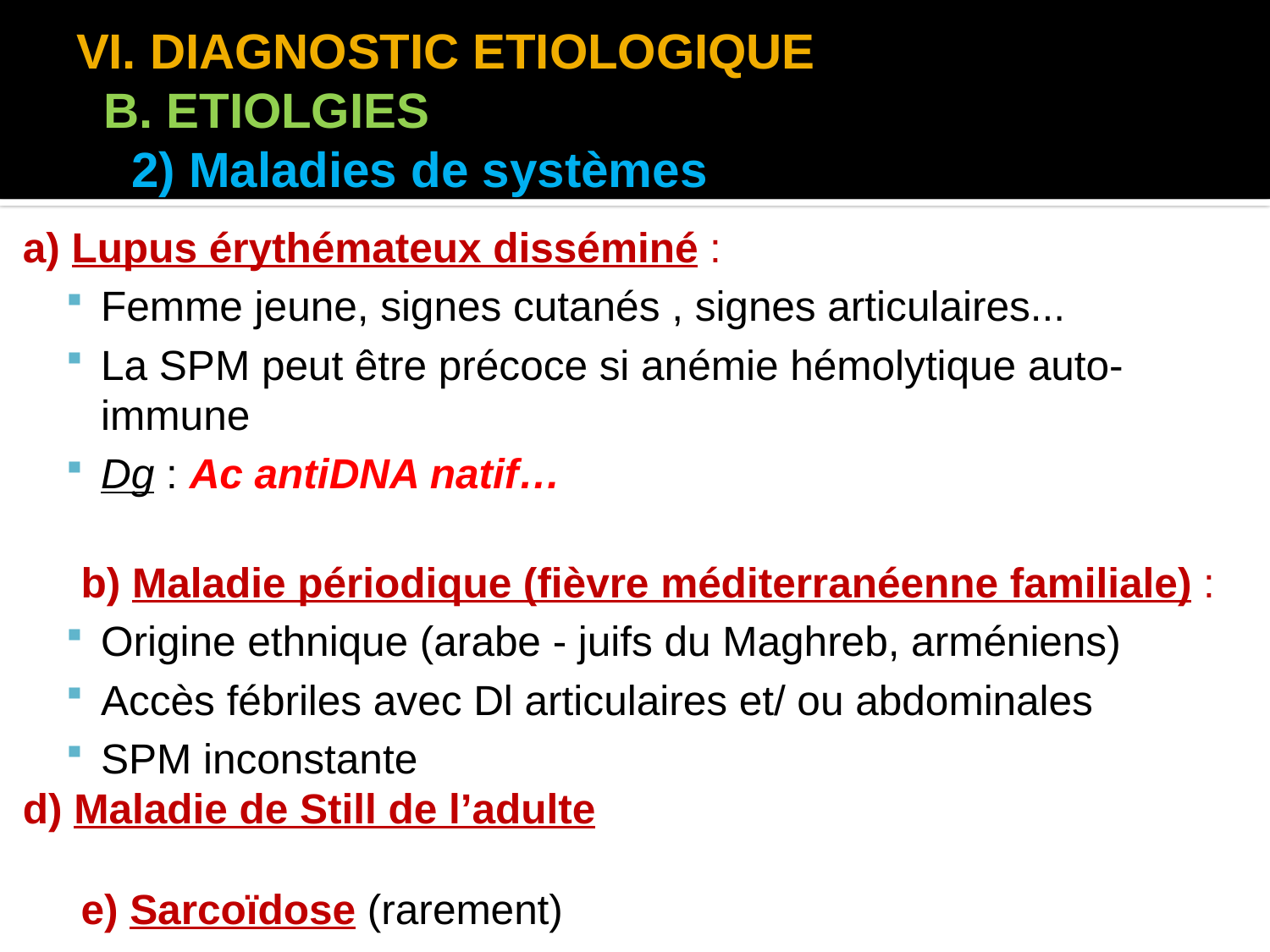

# VI. DIAGNOSTIC ETIOLOGIQUE B. ETIOLGIES 2) Maladies de systèmes
a) Lupus érythémateux disséminé :
Femme jeune, signes cutanés , signes articulaires...
La SPM peut être précoce si anémie hémolytique auto-immune
Dg : Ac antiDNA natif…

     b) Maladie périodique (fièvre méditerranéenne familiale) :
Origine ethnique (arabe - juifs du Maghreb, arméniens)
Accès fébriles avec Dl articulaires et/ ou abdominales
SPM inconstante
d) Maladie de Still de l’adulte

     e) Sarcoïdose (rarement)